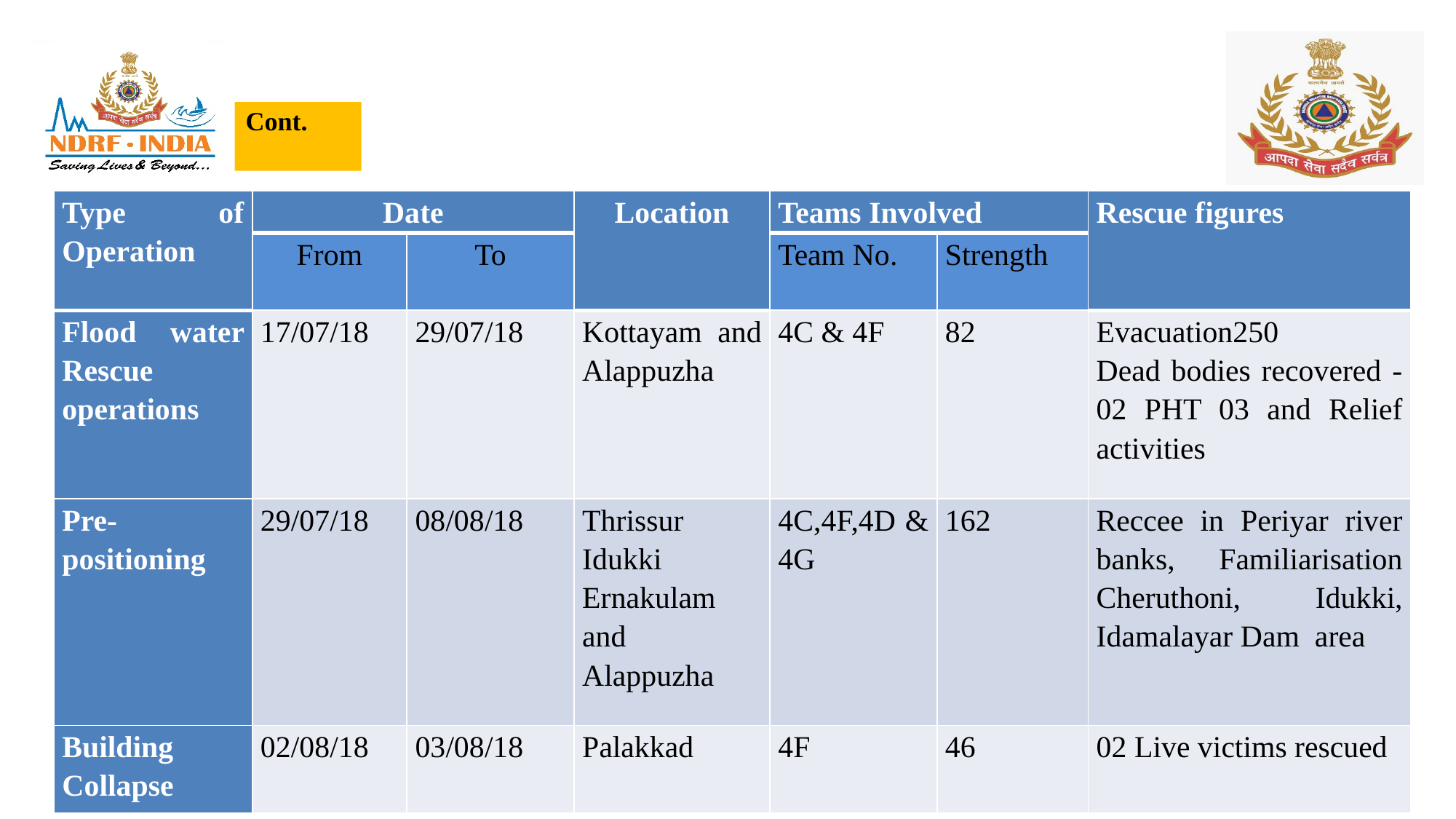

Cont.
| Type of Operation | Date |  | Location | Teams Involved |  | Rescue figures |
| --- | --- | --- | --- | --- | --- | --- |
|  | From | To |  | Team No. | Strength |  |
| Flood water Rescue operations | 17/07/18 | 29/07/18 | Kottayam and Alappuzha | 4C & 4F | 82 | Evacuation250 Dead bodies recovered -02 PHT 03 and Relief activities |
| Pre- positioning | 29/07/18 | 08/08/18 | Thrissur Idukki Ernakulam and Alappuzha | 4C,4F,4D & 4G | 162 | Reccee in Periyar river banks, Familiarisation Cheruthoni, Idukki, Idamalayar Dam area |
| Building Collapse | 02/08/18 | 03/08/18 | Palakkad | 4F | 46 | 02 Live victims rescued |